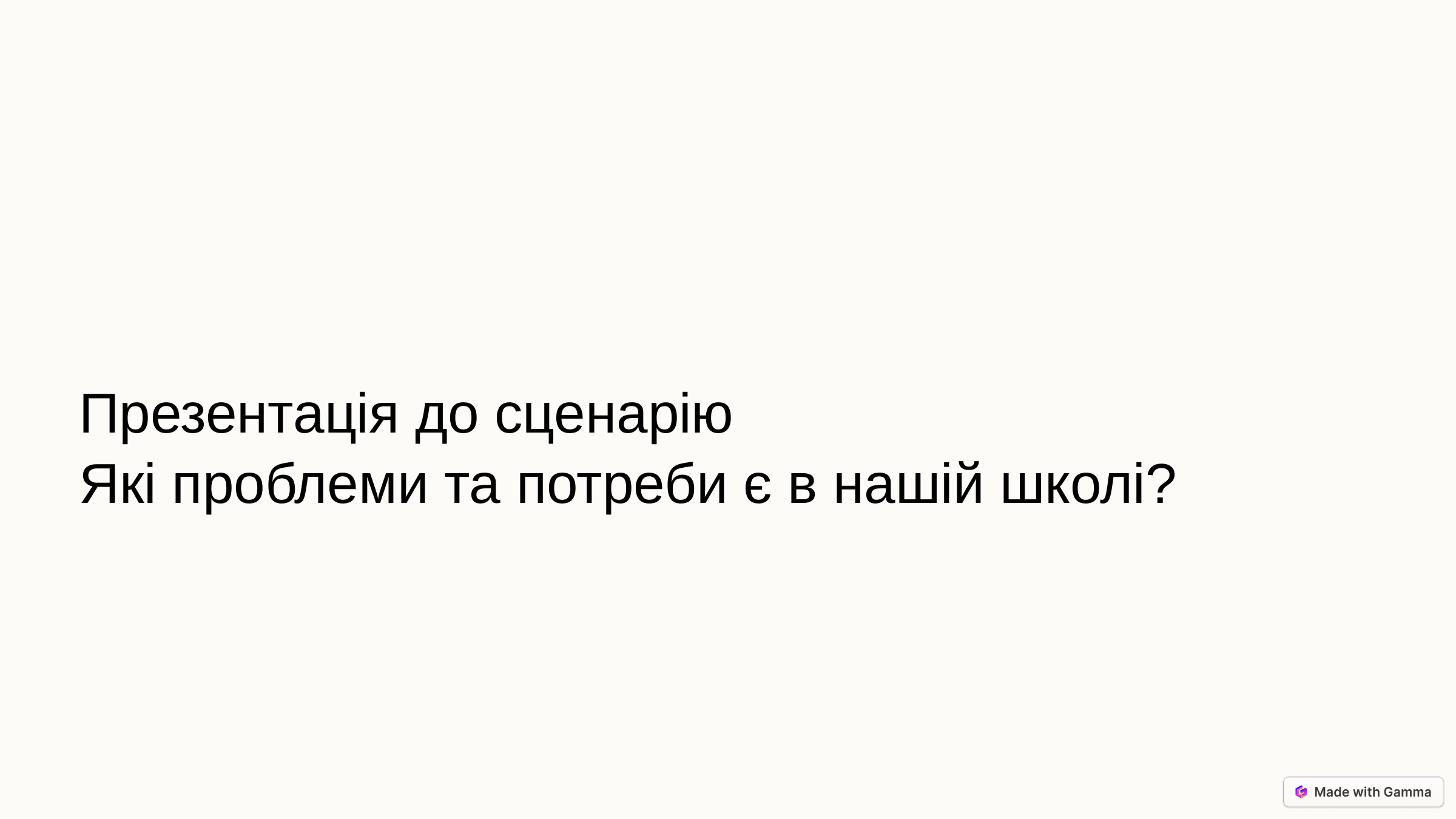

Презентація до сценарію
Які проблеми та потреби є в нашій школі?